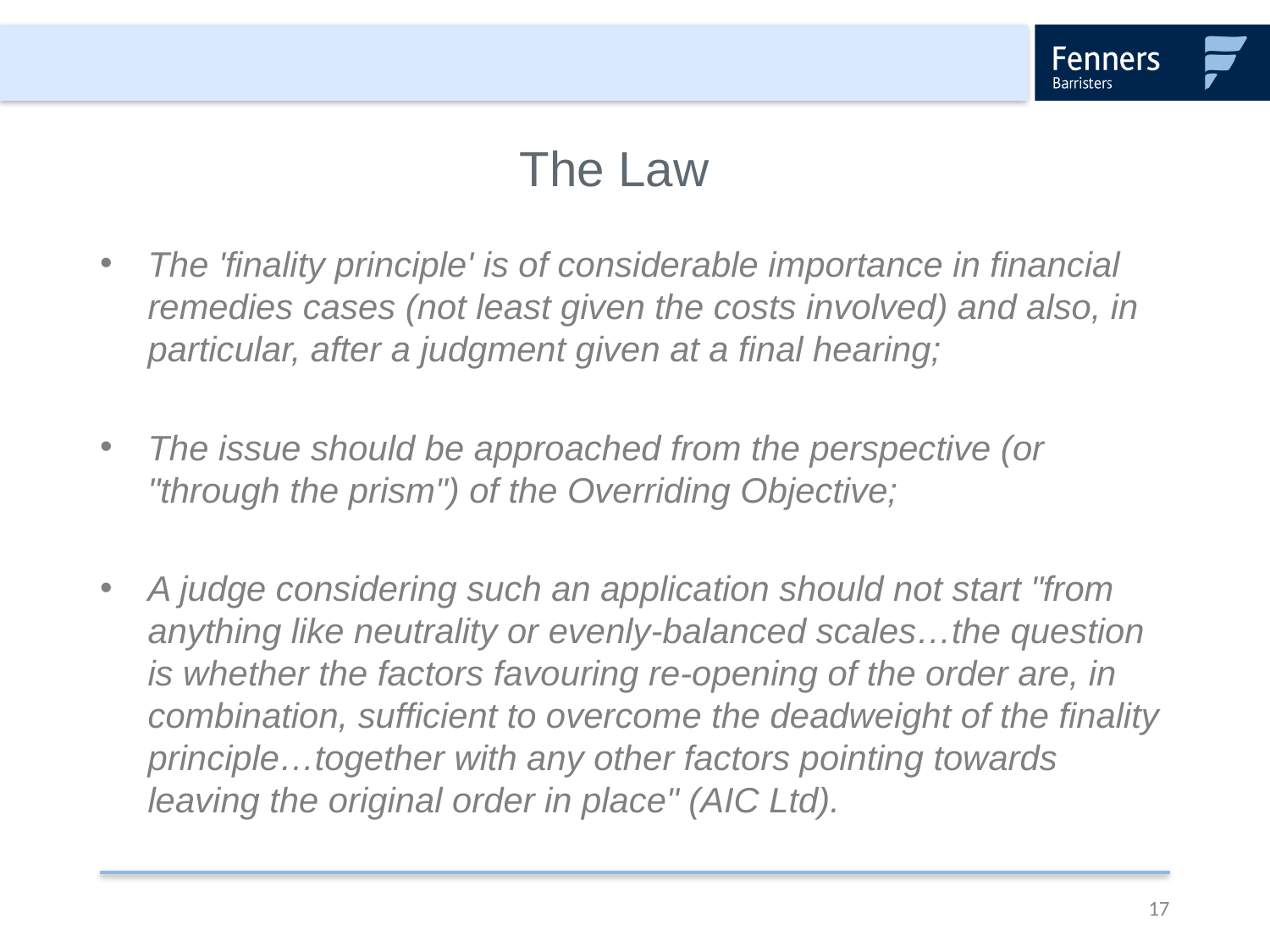

# The Law
The 'finality principle' is of considerable importance in financial remedies cases (not least given the costs involved) and also, in particular, after a judgment given at a final hearing;

The issue should be approached from the perspective (or "through the prism") of the Overriding Objective;

A judge considering such an application should not start "from anything like neutrality or evenly-balanced scales…the question is whether the factors favouring re-opening of the order are, in combination, sufficient to overcome the deadweight of the finality principle…together with any other factors pointing towards leaving the original order in place" (AIC Ltd).

17